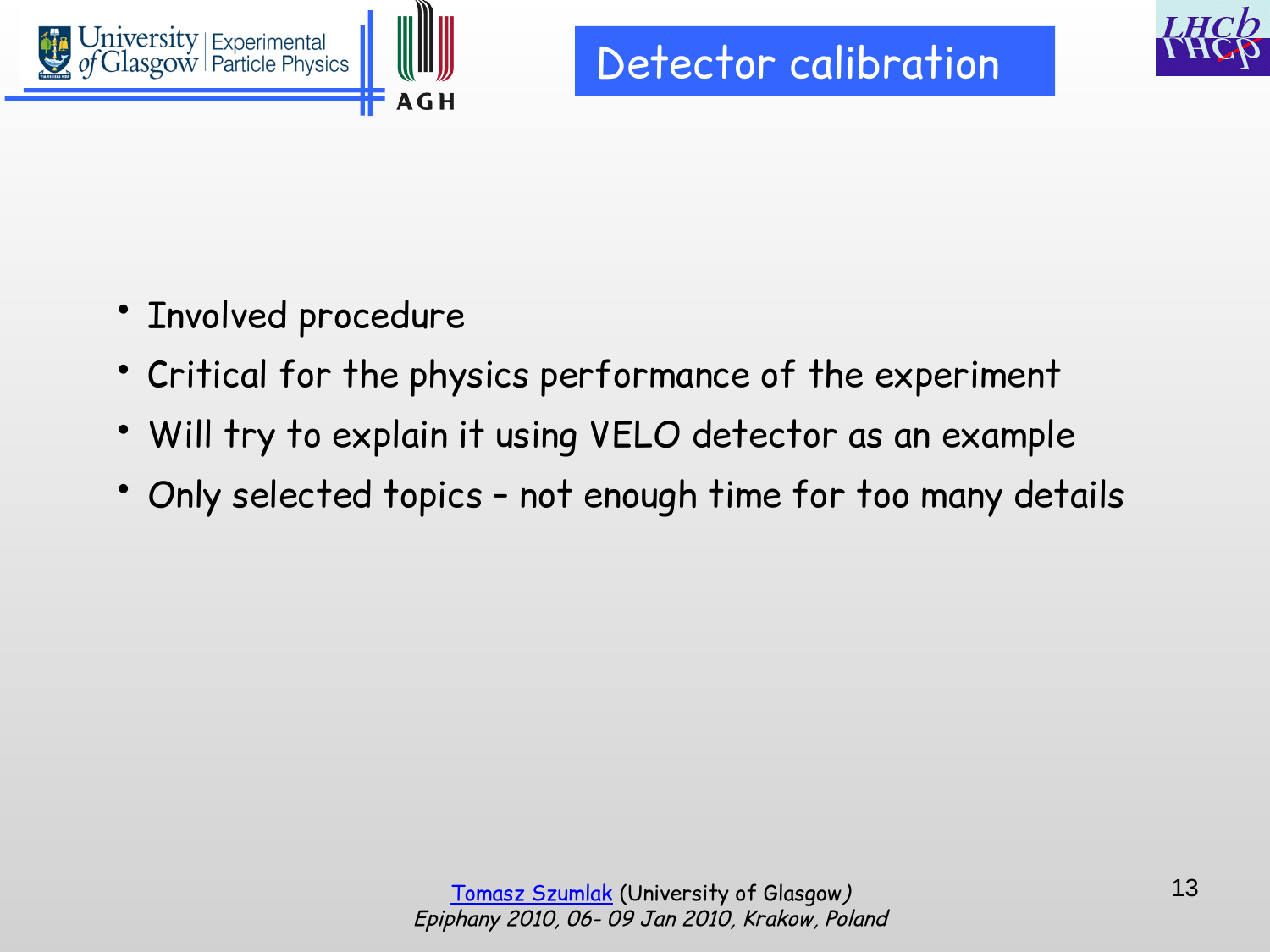

Detector calibration
Involved procedure
Critical for the physics performance of the experiment
Will try to explain it using VELO detector as an example
Only selected topics – not enough time for too many details
13